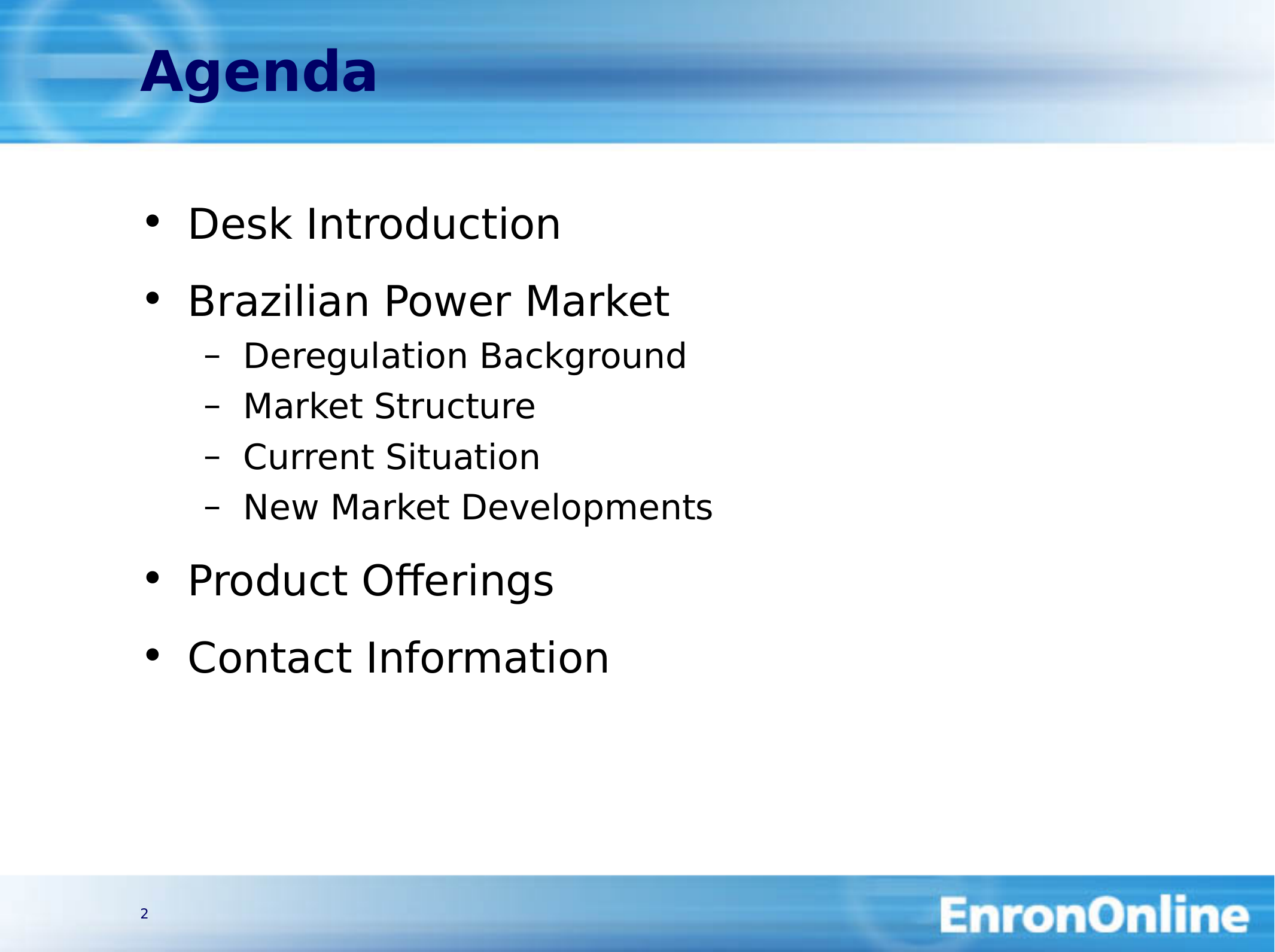

2
# Agenda
Desk Introduction
Brazilian Power Market
Deregulation Background
Market Structure
Current Situation
New Market Developments
Product Offerings
Contact Information